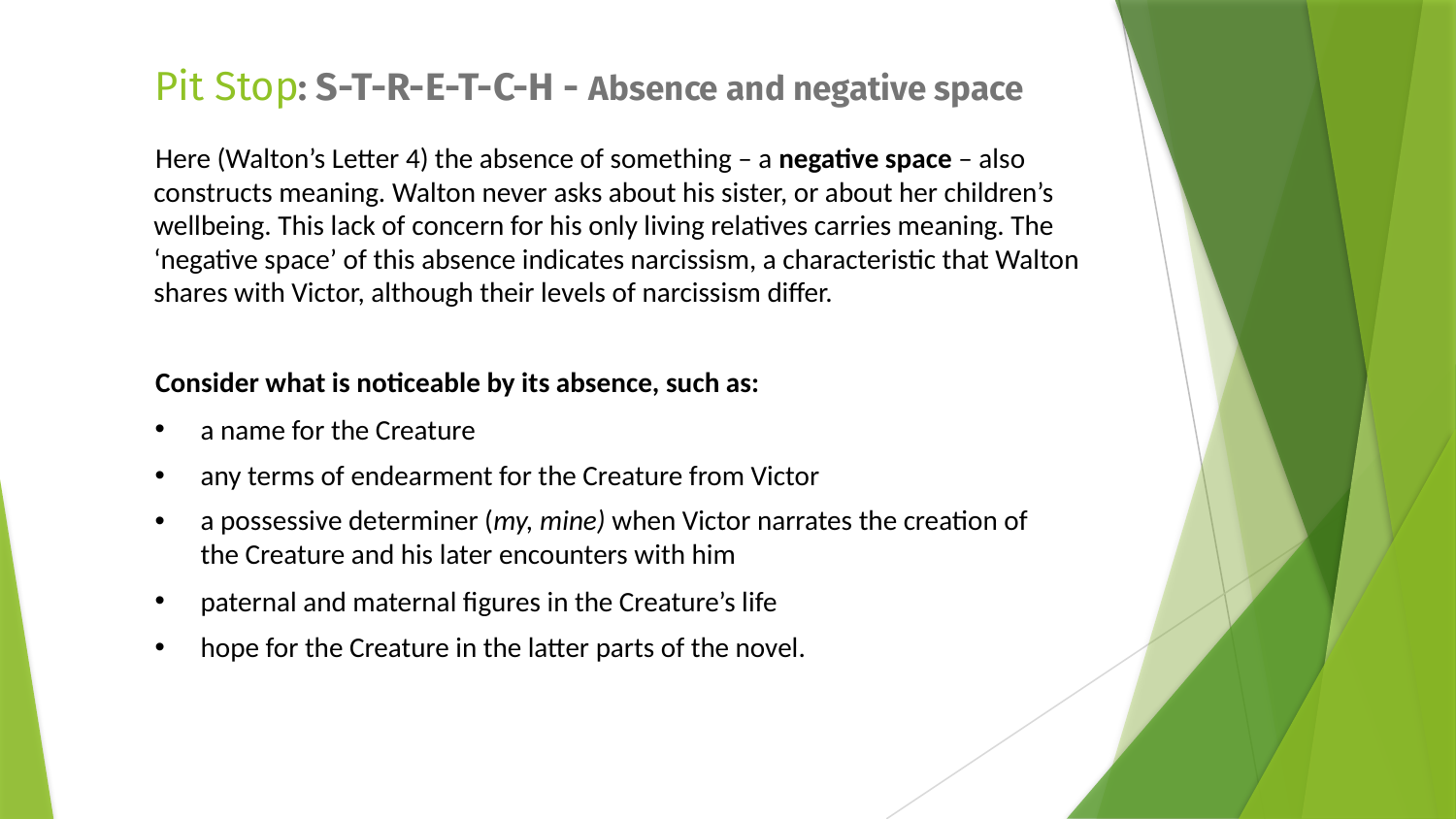

# Pit Stop: S-T-R-E-T-C-H - Absence and negative space

Here (Walton’s Letter 4) the absence of something – a negative space – also constructs meaning. Walton never asks about his sister, or about her children’s wellbeing. This lack of concern for his only living relatives carries meaning. The ‘negative space’ of this absence indicates narcissism, a characteristic that Walton shares with Victor, although their levels of narcissism differ.

Consider what is noticeable by its absence, such as:
a name for the Creature
any terms of endearment for the Creature from Victor
a possessive determiner (my, mine) when Victor narrates the creation of the Creature and his later encounters with him
paternal and maternal figures in the Creature’s life
hope for the Creature in the latter parts of the novel.